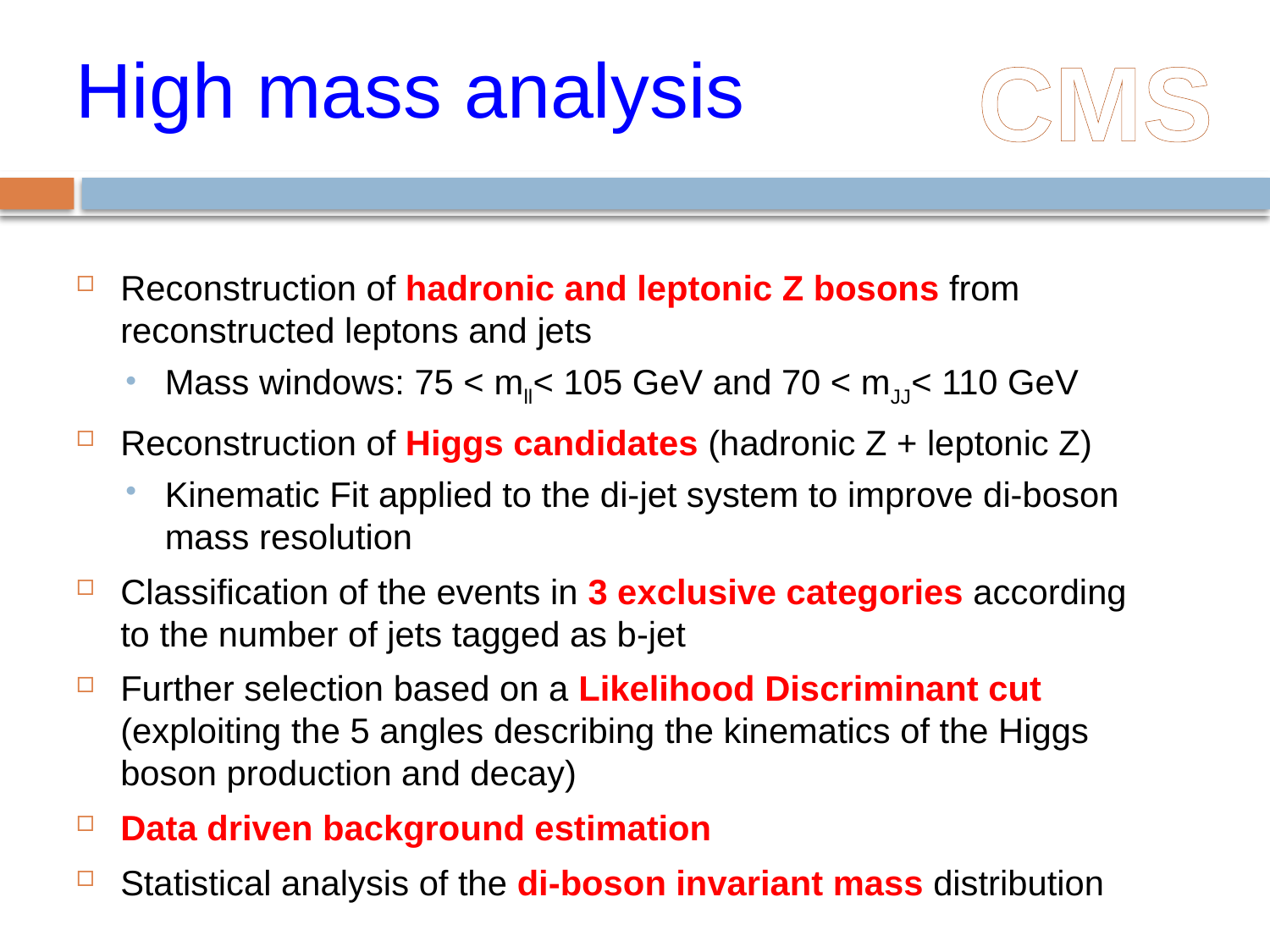

# High mass analysis
CMS
Reconstruction of hadronic and leptonic Z bosons from reconstructed leptons and jets
Mass windows: 75 < mll< 105 GeV and 70 < mJJ< 110 GeV
Reconstruction of Higgs candidates (hadronic Z + leptonic Z)
Kinematic Fit applied to the di-jet system to improve di-boson mass resolution
Classification of the events in 3 exclusive categories according to the number of jets tagged as b-jet
Further selection based on a Likelihood Discriminant cut (exploiting the 5 angles describing the kinematics of the Higgs boson production and decay)
Data driven background estimation
Statistical analysis of the di-boson invariant mass distribution